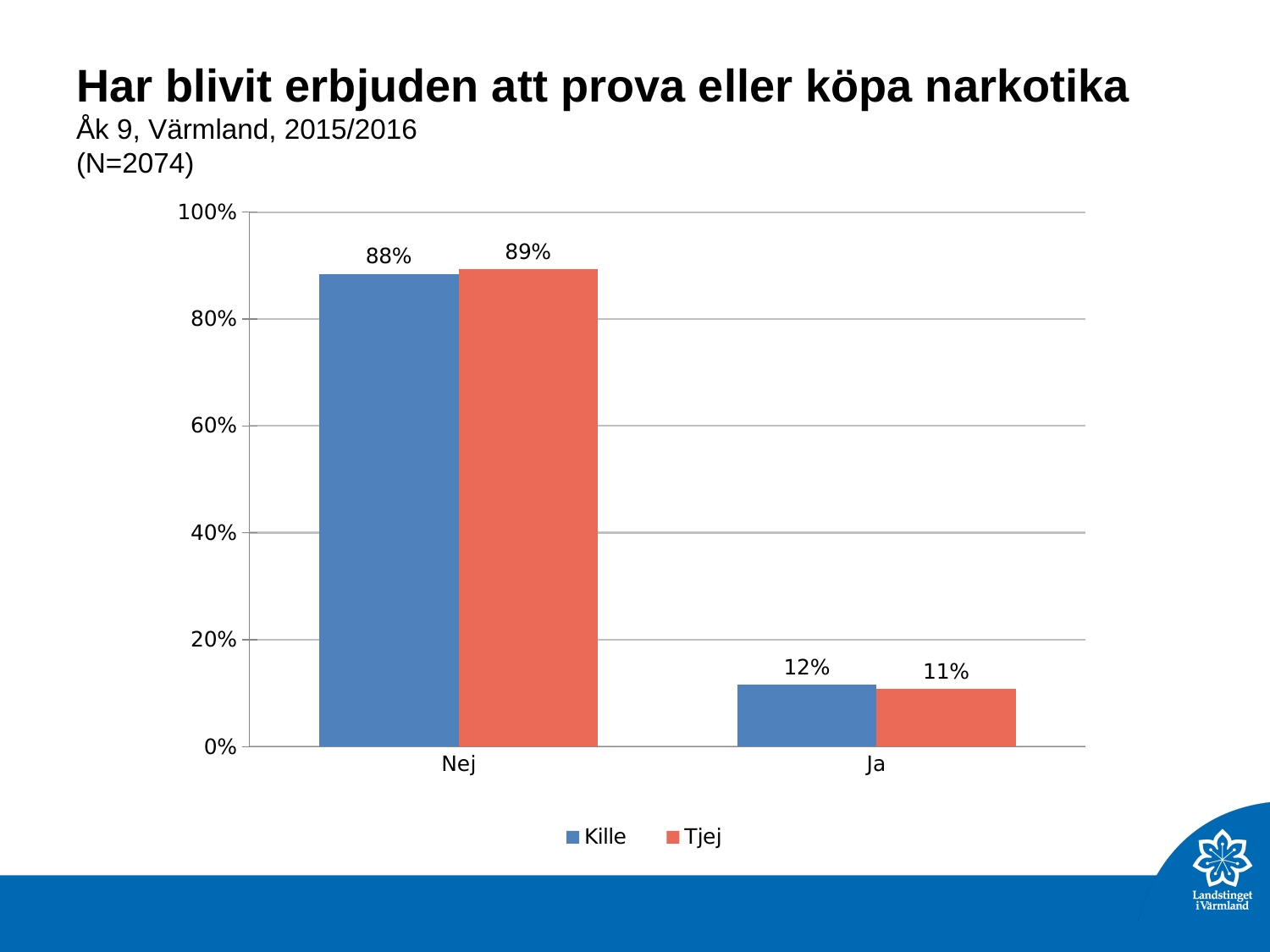

# Har blivit erbjuden att prova eller köpa narkotika Åk 9, Värmland, 2015/2016 (N=2074)

### Chart

| Category | Kille | Tjej |
|---|---|---|
| Nej | 0.884273 | 0.8926108 |
| Ja | 0.115727 | 0.1073892 |